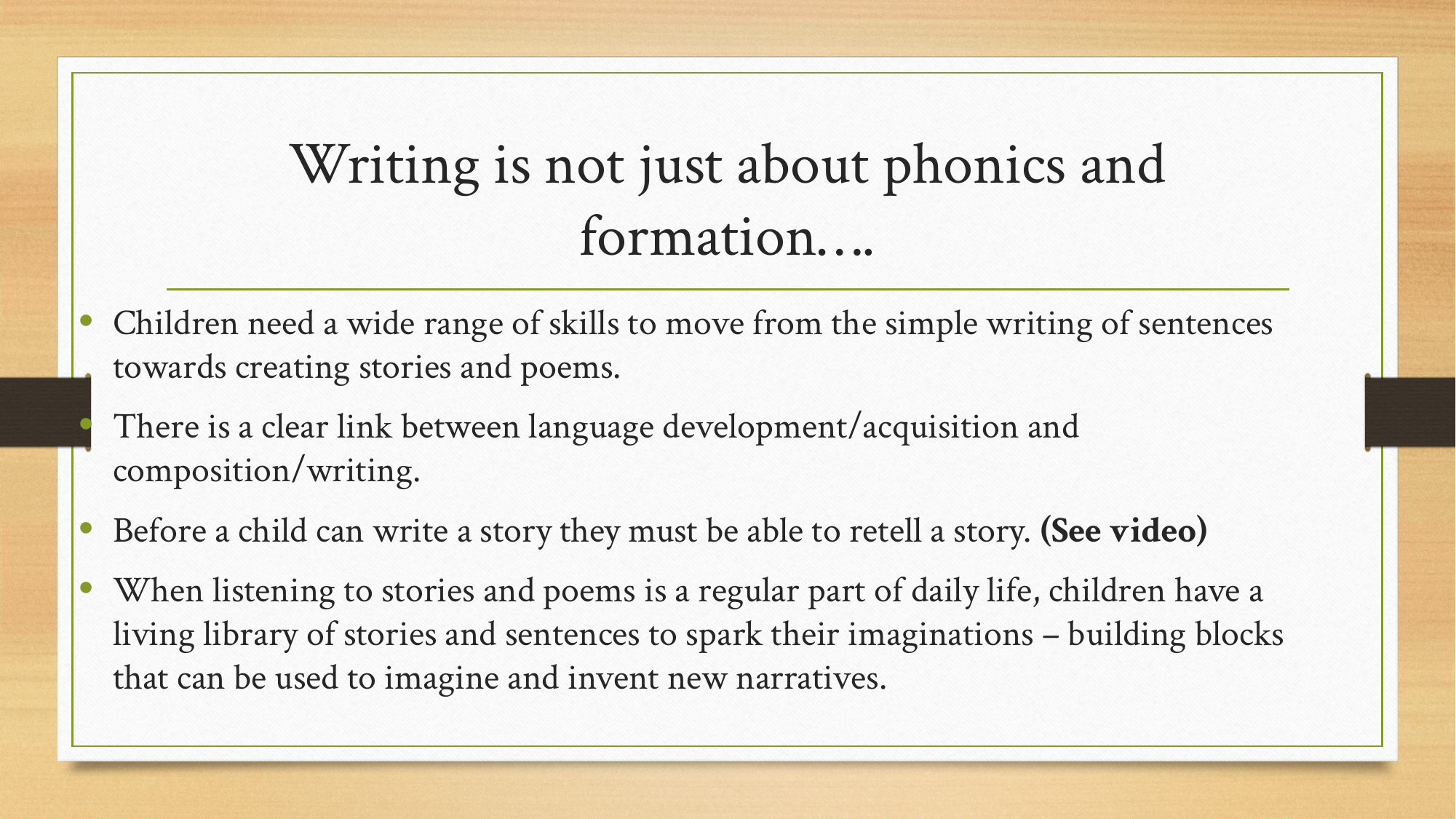

# Writing is not just about phonics and formation….
Children need a wide range of skills to move from the simple writing of sentences towards creating stories and poems.
There is a clear link between language development/acquisition and composition/writing.
Before a child can write a story they must be able to retell a story. (See video)
When listening to stories and poems is a regular part of daily life, children have a living library of stories and sentences to spark their imaginations – building blocks that can be used to imagine and invent new narratives.